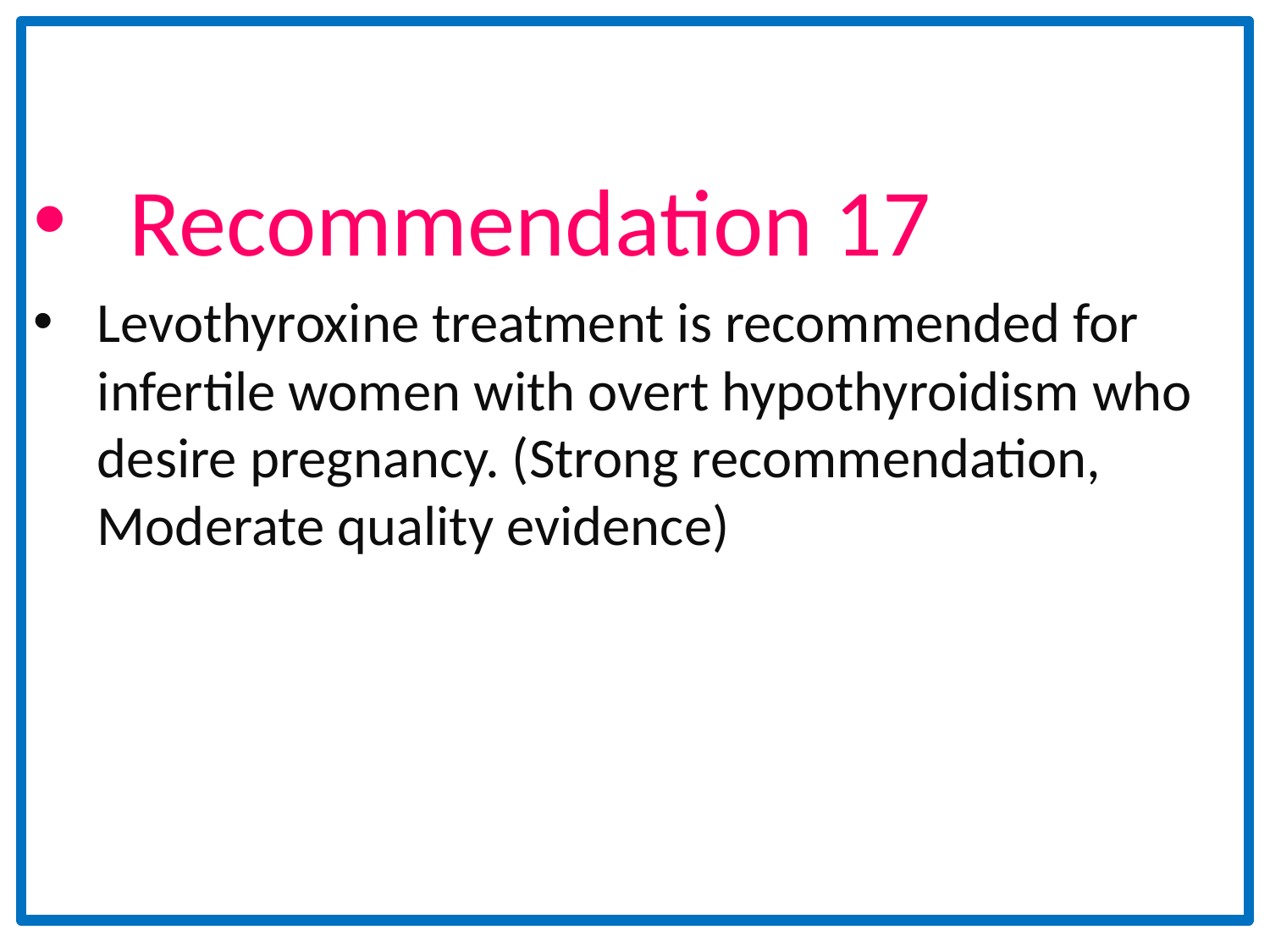

Recommendation 17
Levothyroxine treatment is recommended for infertile women with overt hypothyroidism who desire pregnancy. (Strong recommendation, Moderate quality evidence)
#